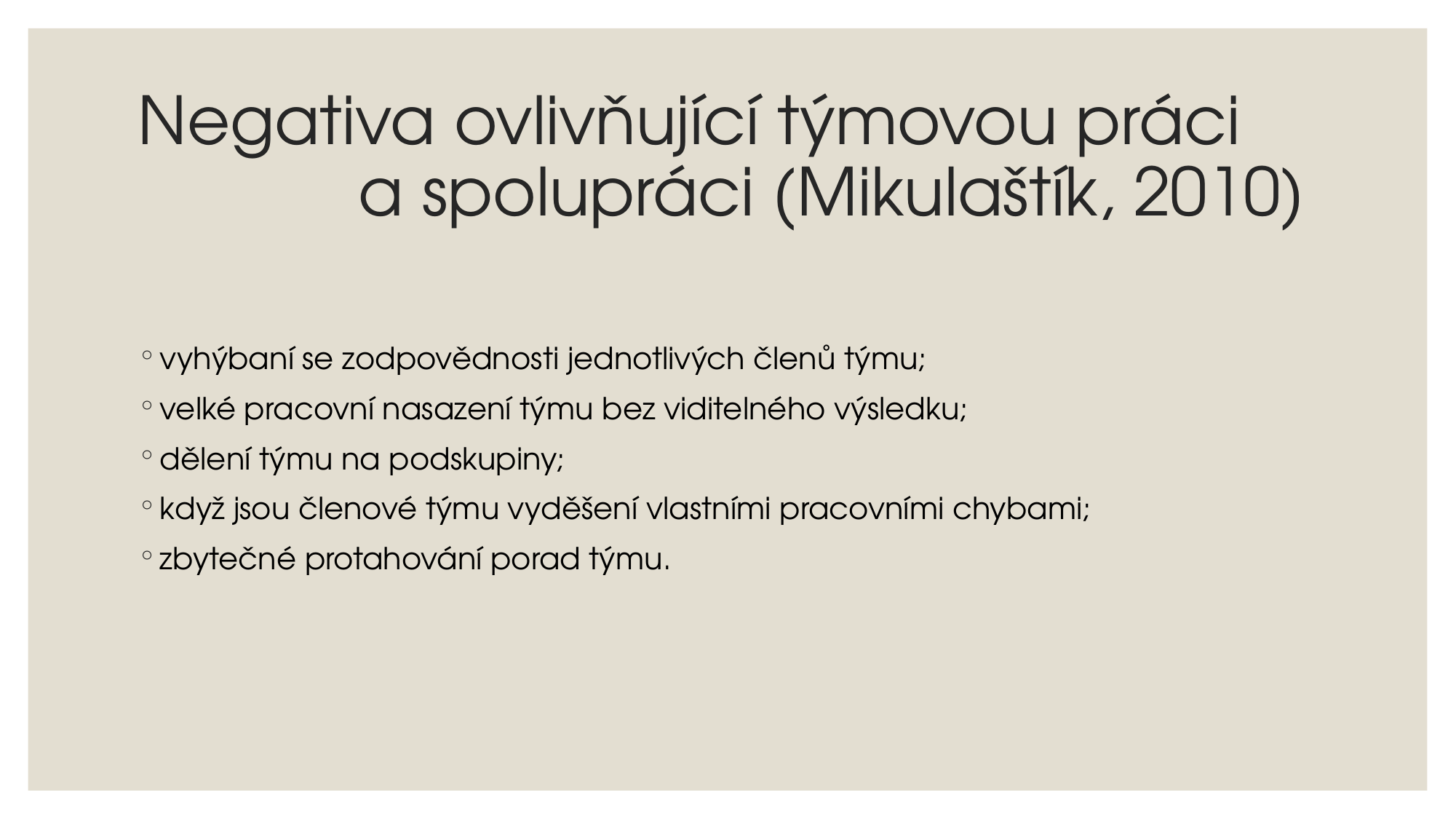

# Negativa ovlivňující týmovou práci                 a spolupráci (Mikulaštík, 2010)
vyhýbaní se zodpovědnosti jednotlivých členů týmu;
velké pracovní nasazení týmu bez viditelného výsledku;
dělení týmu na podskupiny;
když jsou členové týmu vyděšení vlastními pracovními chybami;
zbytečné protahování porad týmu.